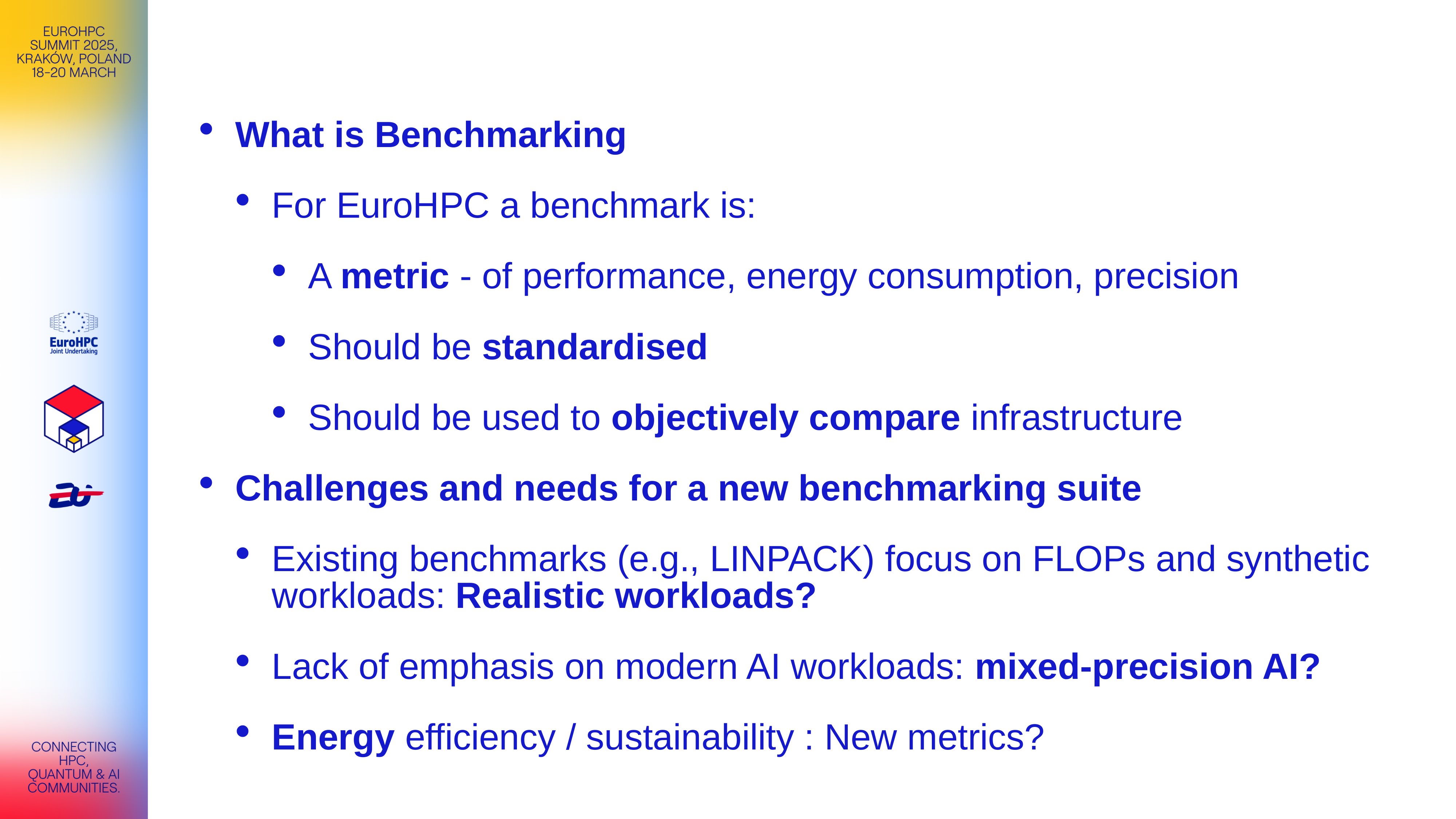

What is Benchmarking
For EuroHPC a benchmark is:
A metric - of performance, energy consumption, precision
Should be standardised
Should be used to objectively compare infrastructure
Challenges and needs for a new benchmarking suite
Existing benchmarks (e.g., LINPACK) focus on FLOPs and synthetic workloads: Realistic workloads?
Lack of emphasis on modern AI workloads: mixed-precision AI?
Energy efficiency / sustainability : New metrics?